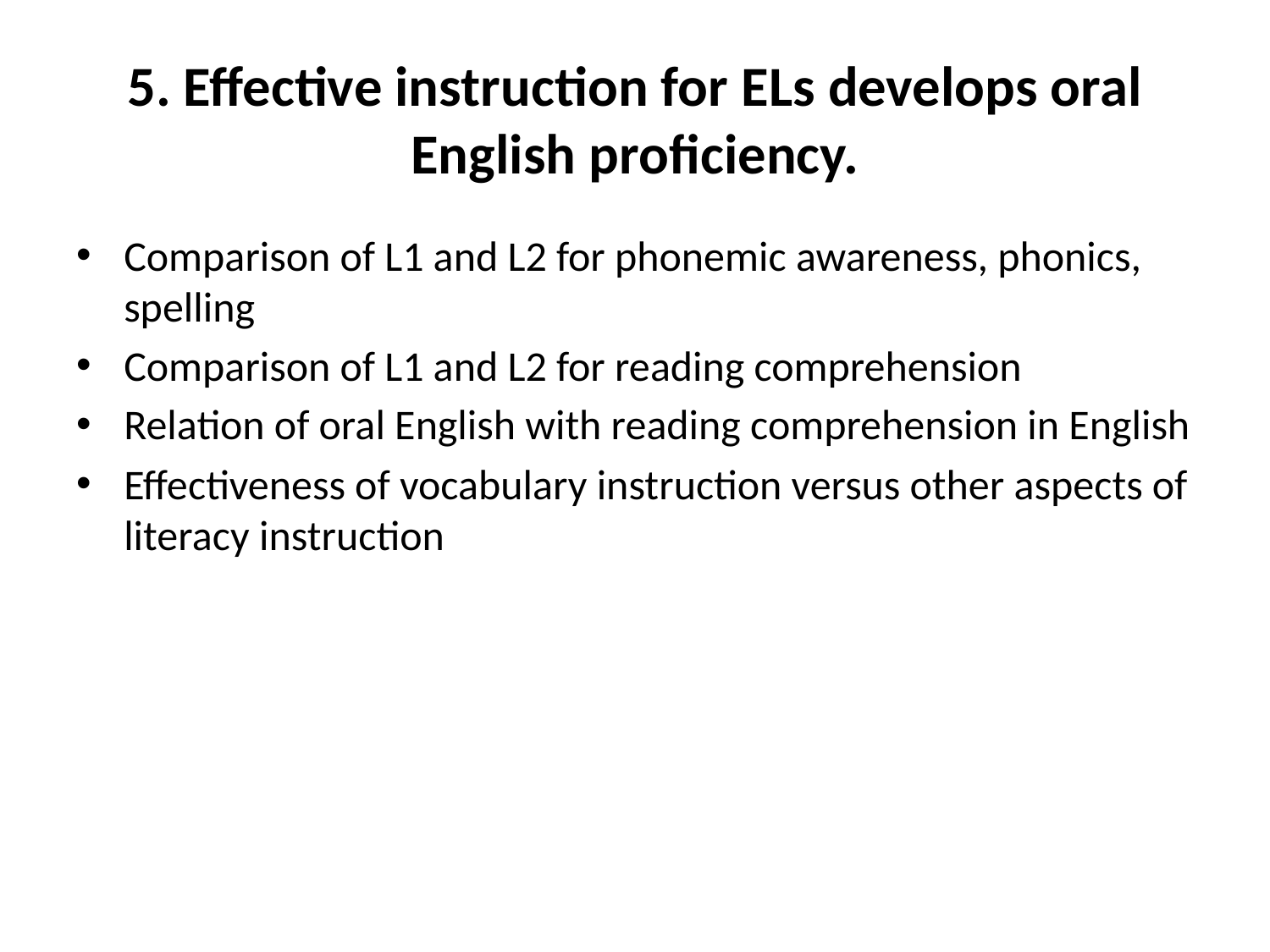

# 5. Effective instruction for ELs develops oral English proficiency.
Comparison of L1 and L2 for phonemic awareness, phonics, spelling
Comparison of L1 and L2 for reading comprehension
Relation of oral English with reading comprehension in English
Effectiveness of vocabulary instruction versus other aspects of literacy instruction